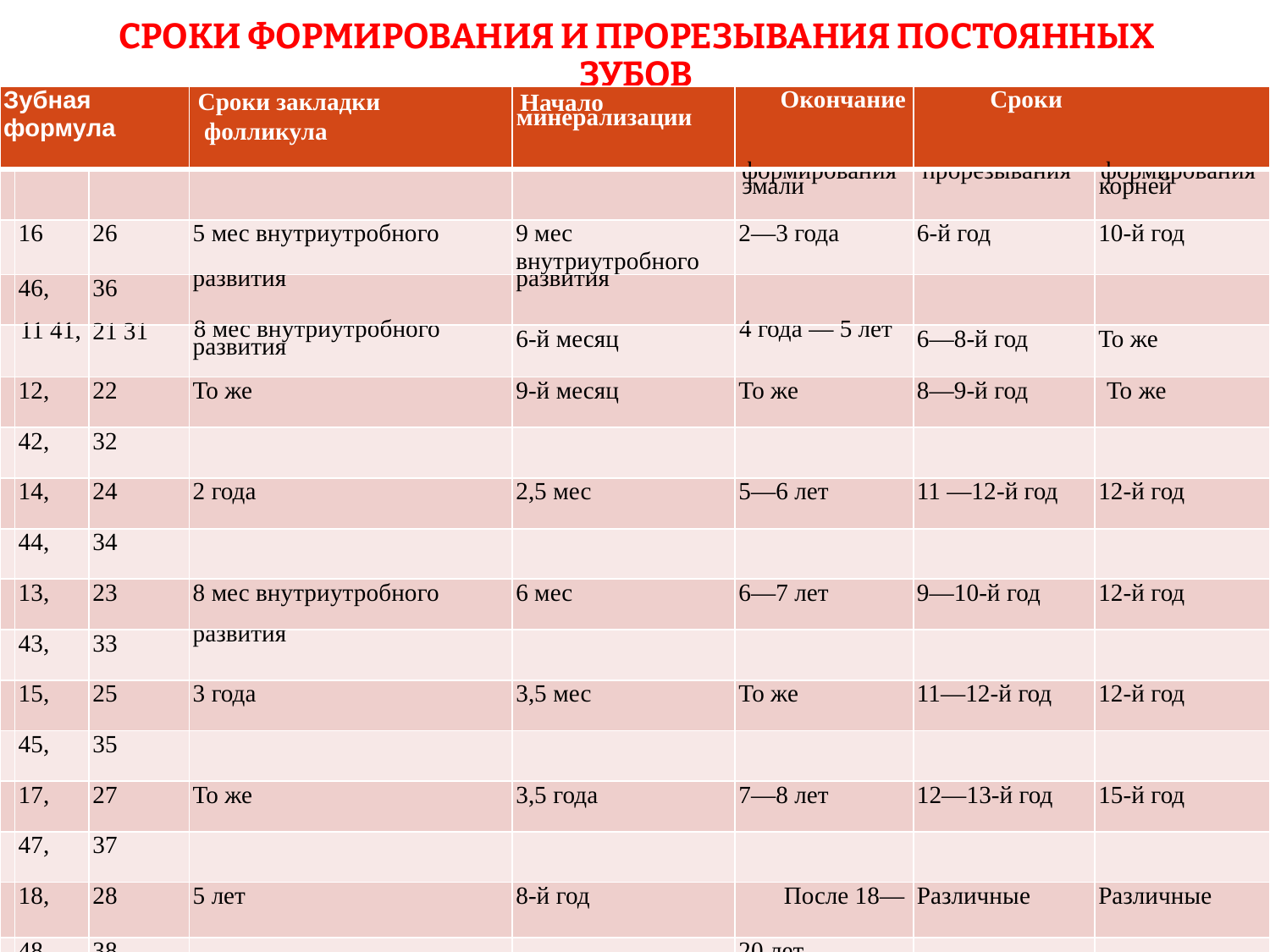

# Сроки формирования и прорезывания постоянных зубов
| Зубная формула |  |  | Сроки закладки фолликула | Начало минерализации | Окончание | Сроки |  |
| --- | --- | --- | --- | --- | --- | --- | --- |
|  |  |  |  |  | формирования эмали | прорезывания | формирования корней |
|  | 16 | 26 | 5 мес внутриутробного | 9 мес внутриутробного | 2—3 года | 6-й год | 10-й год |
|  | 46, | 36 | развития | развития |  |  |  |
|  | 11 41, | 21 31 | 8 мес внутриутробного развития | 6-й месяц | 4 года — 5 лет | 6—8-й год | То же |
|  | 12, | 22 | То же | 9-й месяц | То же | 8—9-й год | То же |
|  | 42, | 32 |  |  |  |  |  |
|  | 14, | 24 | 2 года | 2,5 мес | 5—6 лет | 11 —12-й год | 12-й год |
|  | 44, | 34 |  |  |  |  |  |
|  | 13, | 23 | 8 мес внутриутробного | 6 мес | 6—7 лет | 9—10-й год | 12-й год |
|  | 43, | 33 | развития |  |  |  |  |
|  | 15, | 25 | 3 года | 3,5 мес | То же | 11—12-й год | 12-й год |
|  | 45, | 35 |  |  |  |  |  |
|  | 17, | 27 | То же | 3,5 года | 7—8 лет | 12—13-й год | 15-й год |
|  | 47, | 37 |  |  |  |  |  |
|  | 18, | 28 | 5 лет | 8-й год | После 18— | Различные | Различные |
|  | 48, | 38 |  |  | 20 лет |  |  |